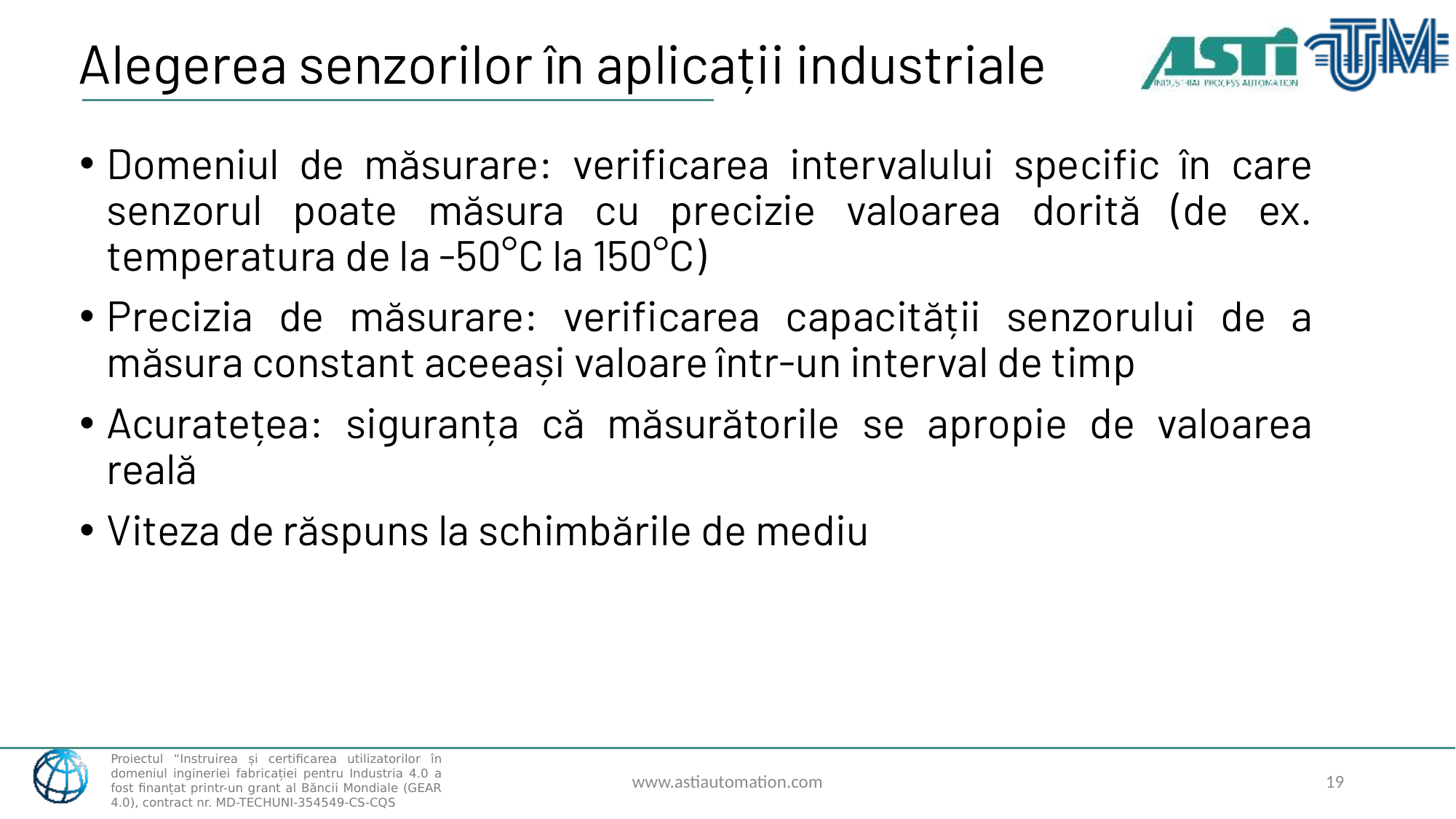

# Alegerea senzorilor în aplicații industriale
Domeniul de măsurare: verificarea intervalului specific în care senzorul poate măsura cu precizie valoarea dorită (de ex. temperatura de la -50°C la 150°C)
Precizia de măsurare: verificarea capacității senzorului de a măsura constant aceeași valoare într-un interval de timp
Acuratețea: siguranța că măsurătorile se apropie de valoarea reală
Viteza de răspuns la schimbările de mediu
www.astiautomation.com
19